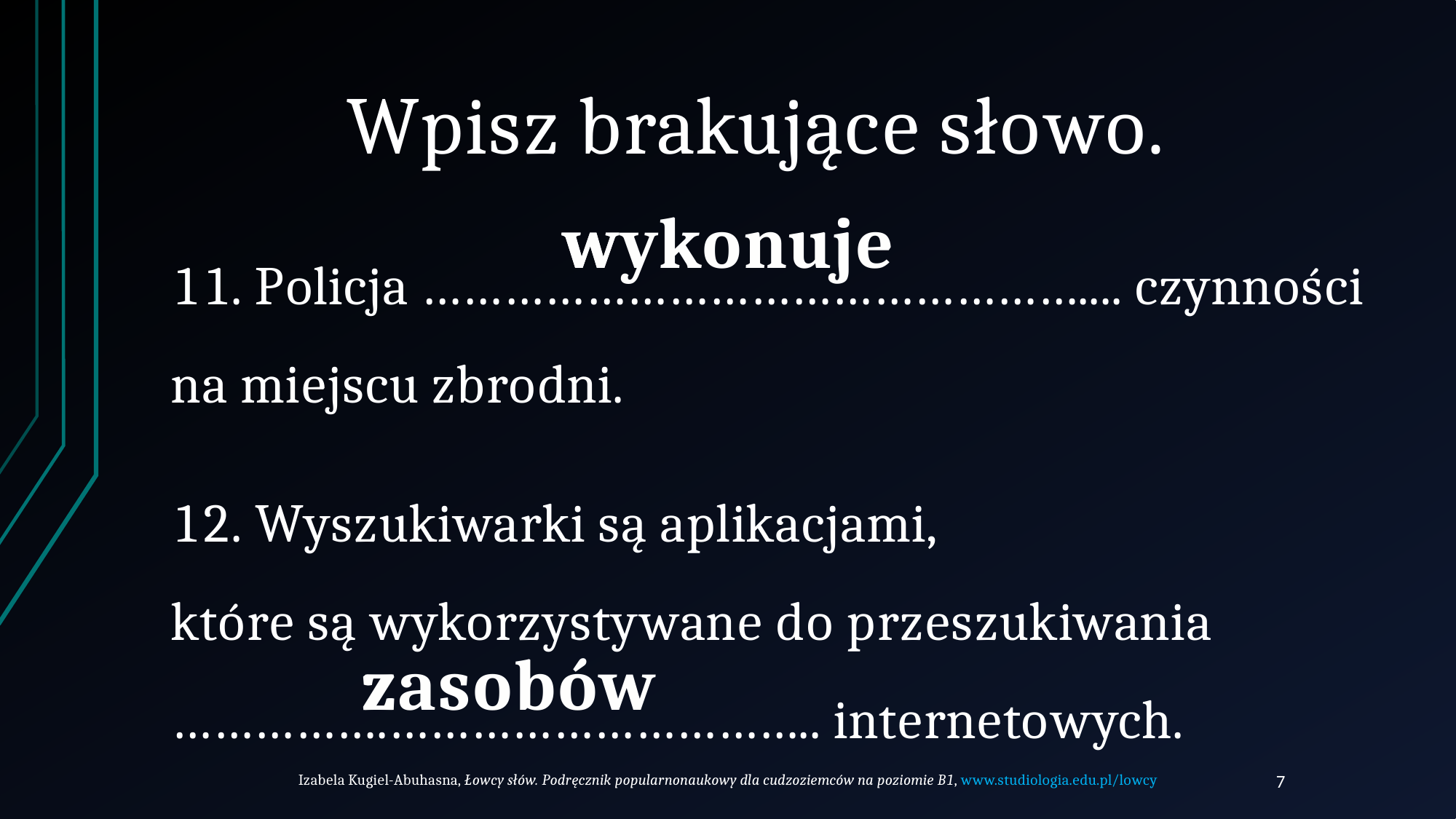

# Wpisz brakujące słowo.
wykonuje
w
11. Policja ………………………………………….... czynności na miejscu zbrodni.
12. Wyszukiwarki są aplikacjami,
które są wykorzystywane do przeszukiwania …………….………………………….. internetowych.
z
zasobów
Izabela Kugiel-Abuhasna, Łowcy słów. Podręcznik popularnonaukowy dla cudzoziemców na poziomie B1, www.studiologia.edu.pl/lowcy
7